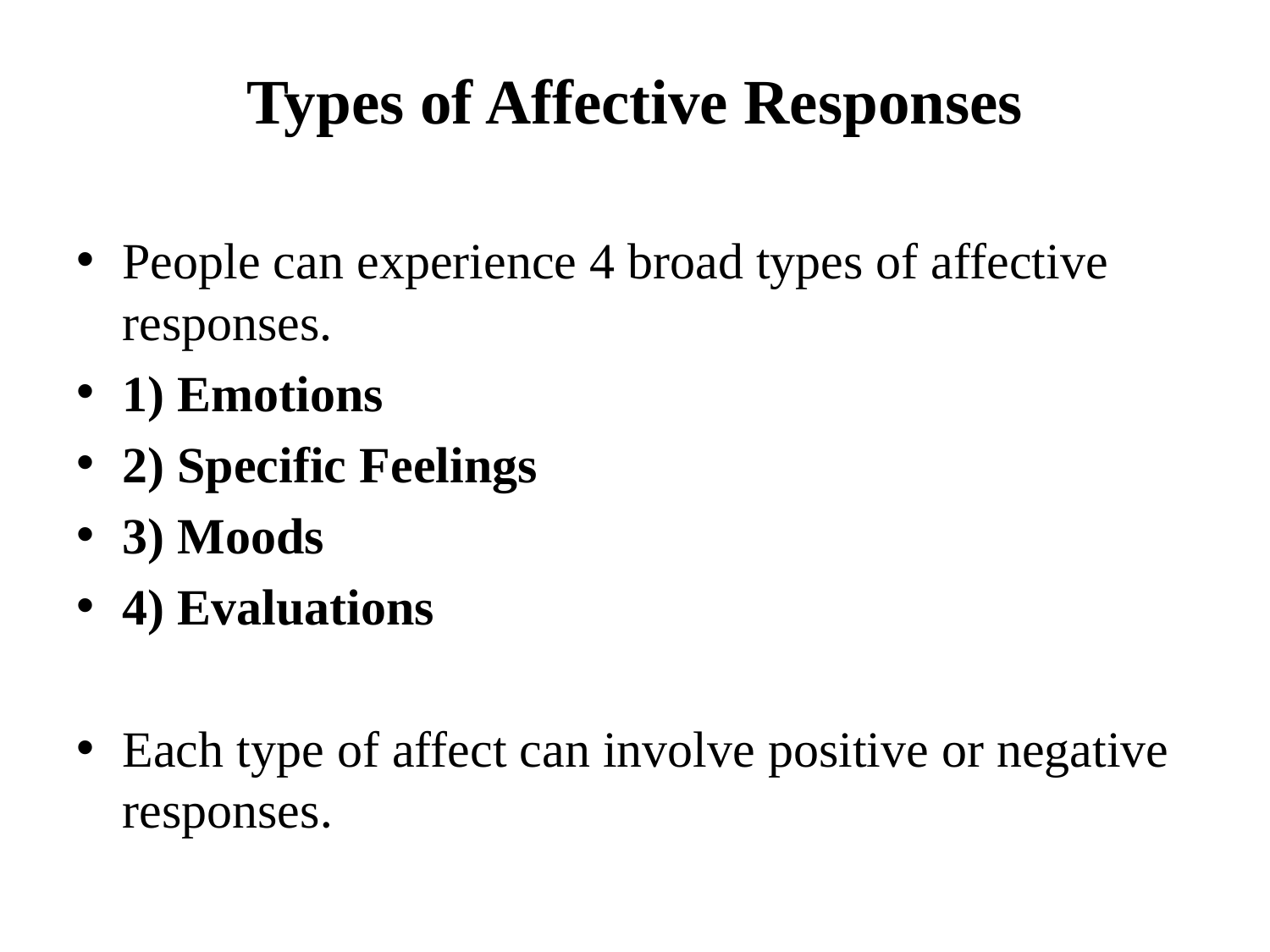

# Types of Affective Responses
People can experience 4 broad types of affective responses.
1) Emotions
2) Specific Feelings
3) Moods
4) Evaluations

Each type of affect can involve positive or negative responses.